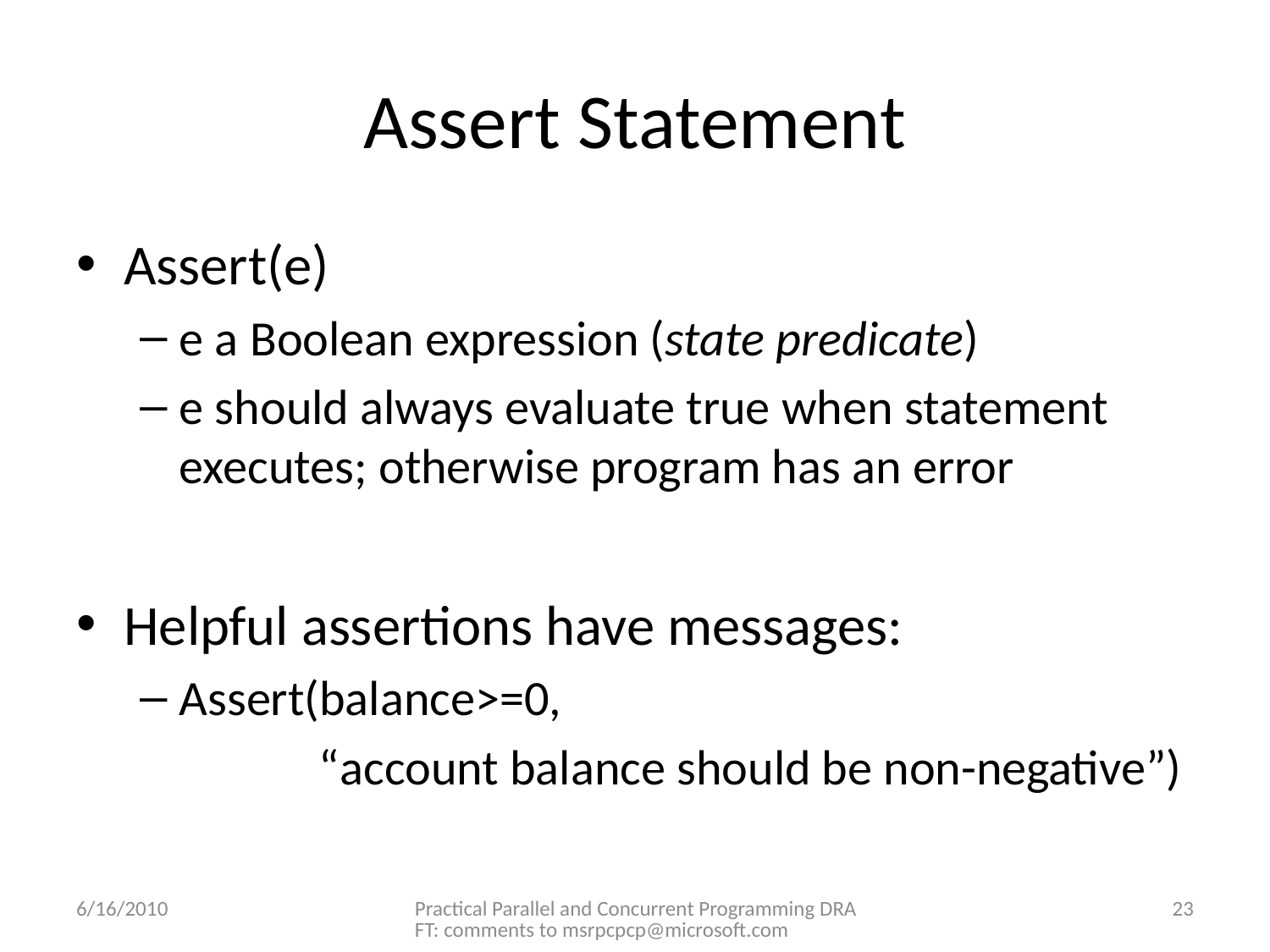

# Assert Statement
Assert(e)
e a Boolean expression (state predicate)
e should always evaluate true when statement executes; otherwise program has an error

Helpful assertions have messages:
Assert(balance>=0,
                “account balance should be non-negative”)

6/16/2010
Practical Parallel and Concurrent Programming DRAFT: comments to msrpcpcp@microsoft.com
23